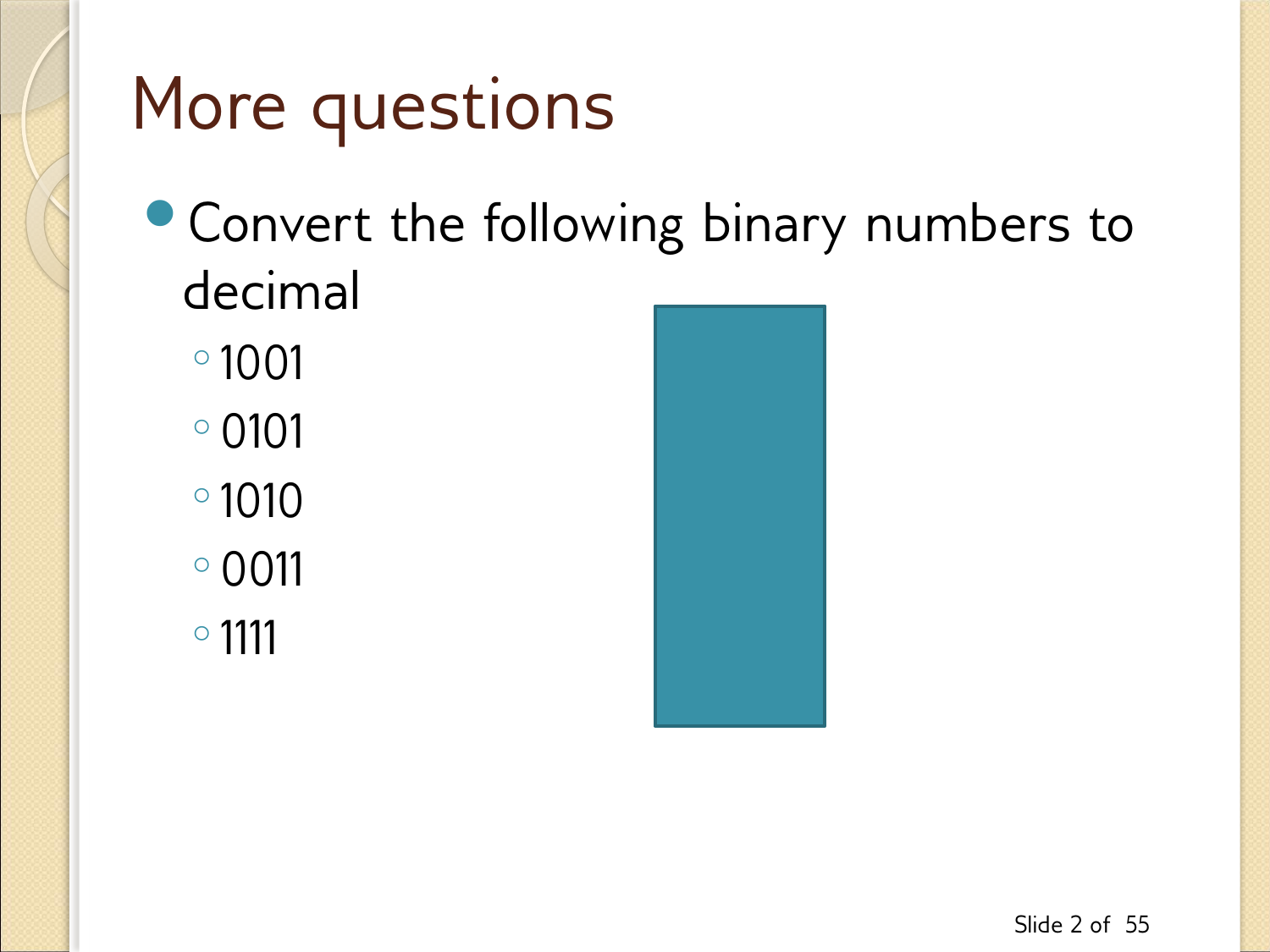

# More questions
Convert the following binary numbers to decimal
1001
0101
1010
0011
1111

9
5
10
3
15